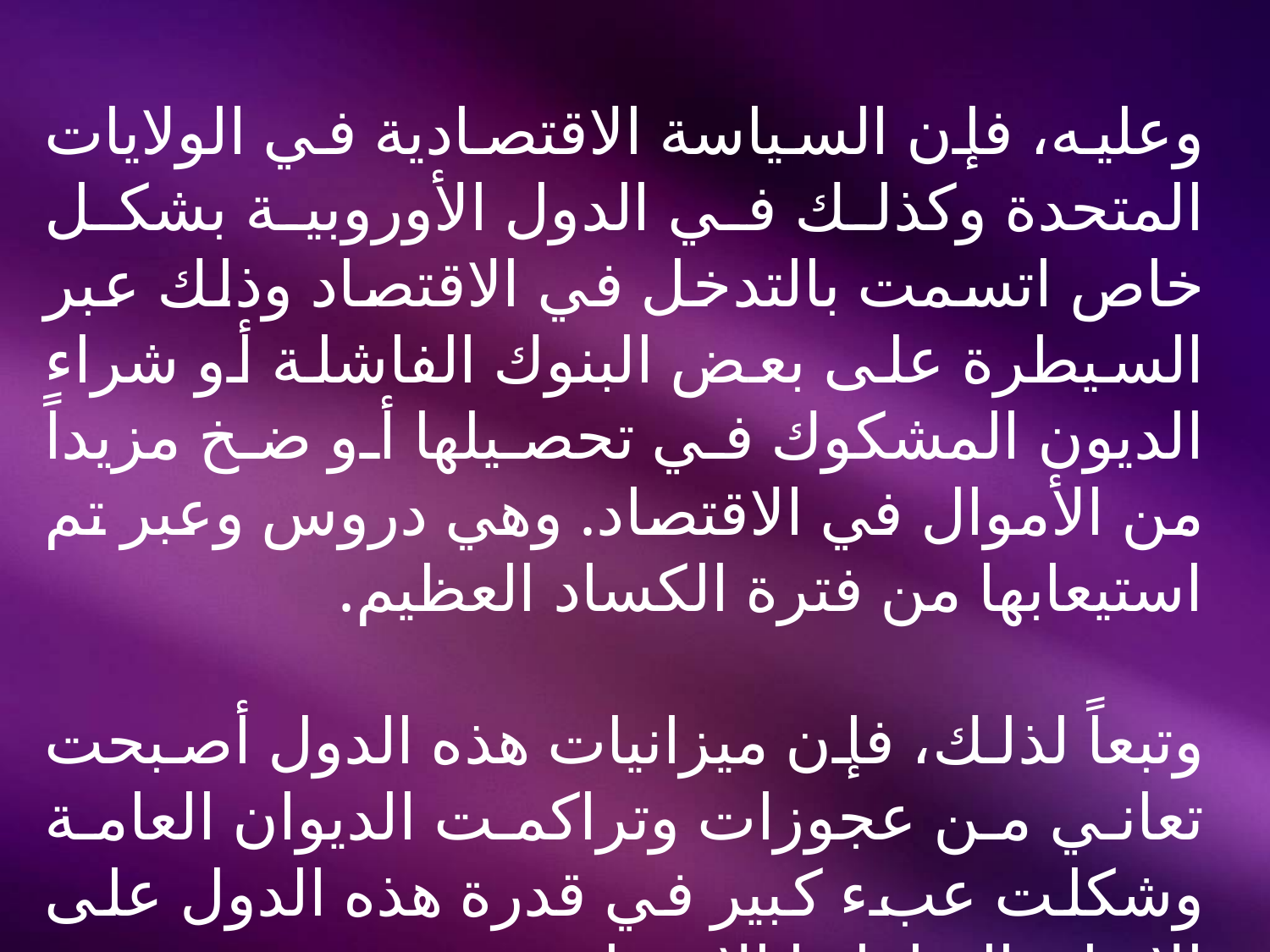

وعليه، فإن السياسة الاقتصادية في الولايات المتحدة وكذلك في الدول الأوروبية بشكل خاص اتسمت بالتدخل في الاقتصاد وذلك عبر السيطرة على بعض البنوك الفاشلة أو شراء الديون المشكوك في تحصيلها أو ضخ مزيداً من الأموال في الاقتصاد. وهي دروس وعبر تم استيعابها من فترة الكساد العظيم.

وتبعاً لذلك، فإن ميزانيات هذه الدول أصبحت تعاني من عجوزات وتراكمت الديوان العامة وشكلت عبء كبير في قدرة هذه الدول على الإيفاء بالتزاماتها الاجتماعية.
20